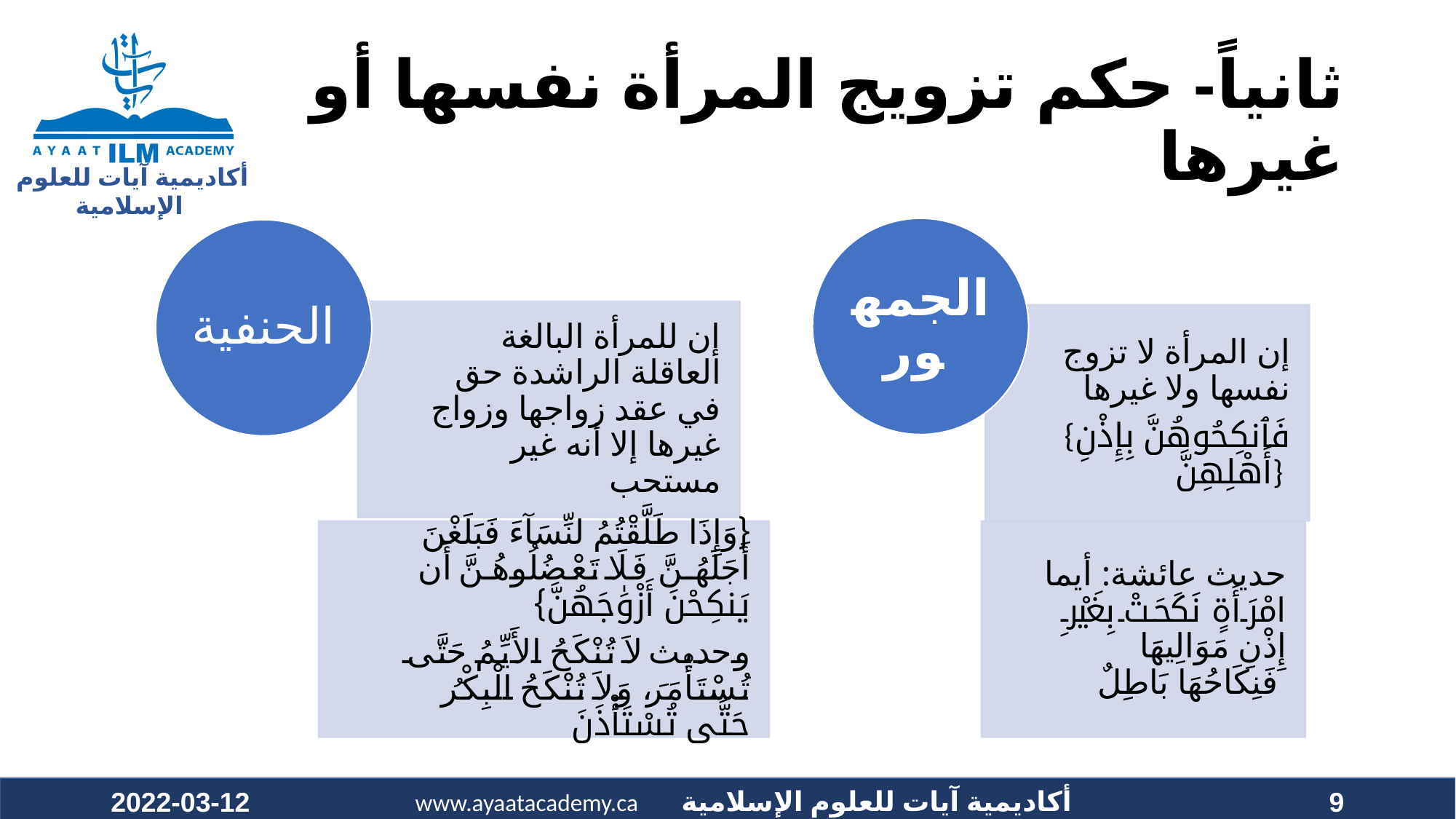

# ثانياً- حكم تزويج المرأة نفسها أو غيرها
إن للمرأة البالغة العاقلة الراشدة حق في عقد زواجها وزواج غيرها إلا أنه غير مستحب
{وَإِذَا طَلَّقْتُمُ ٱلنِّسَآءَ فَبَلَغْنَ أَجَلَهُنَّ فَلَا تَعْضُلُوهُنَّ أَن يَنكِحْنَ أَزْوَٰجَهُنَّ}
وحديث لاَ تُنْكَحُ الأَيِّمُ حَتَّى تُسْتَأْمَرَ، وَلاَ تُنْكَحُ الْبِكْرُ حَتَّى تُسْتَأْذَنَ
الحنفية
إن المرأة لا تزوج نفسها ولا غيرها
{فَٱنكِحُوهُنَّ بِإِذْنِ أَهْلِهِنَّ}
حديث عائشة: أيما امْرَأَةٍ نَكَحَتْ بِغَيْرِ إِذْنِ مَوَالِيهَا فَنِكَاحُهَا بَاطِلٌ
الجمهور
2022-03-12
9